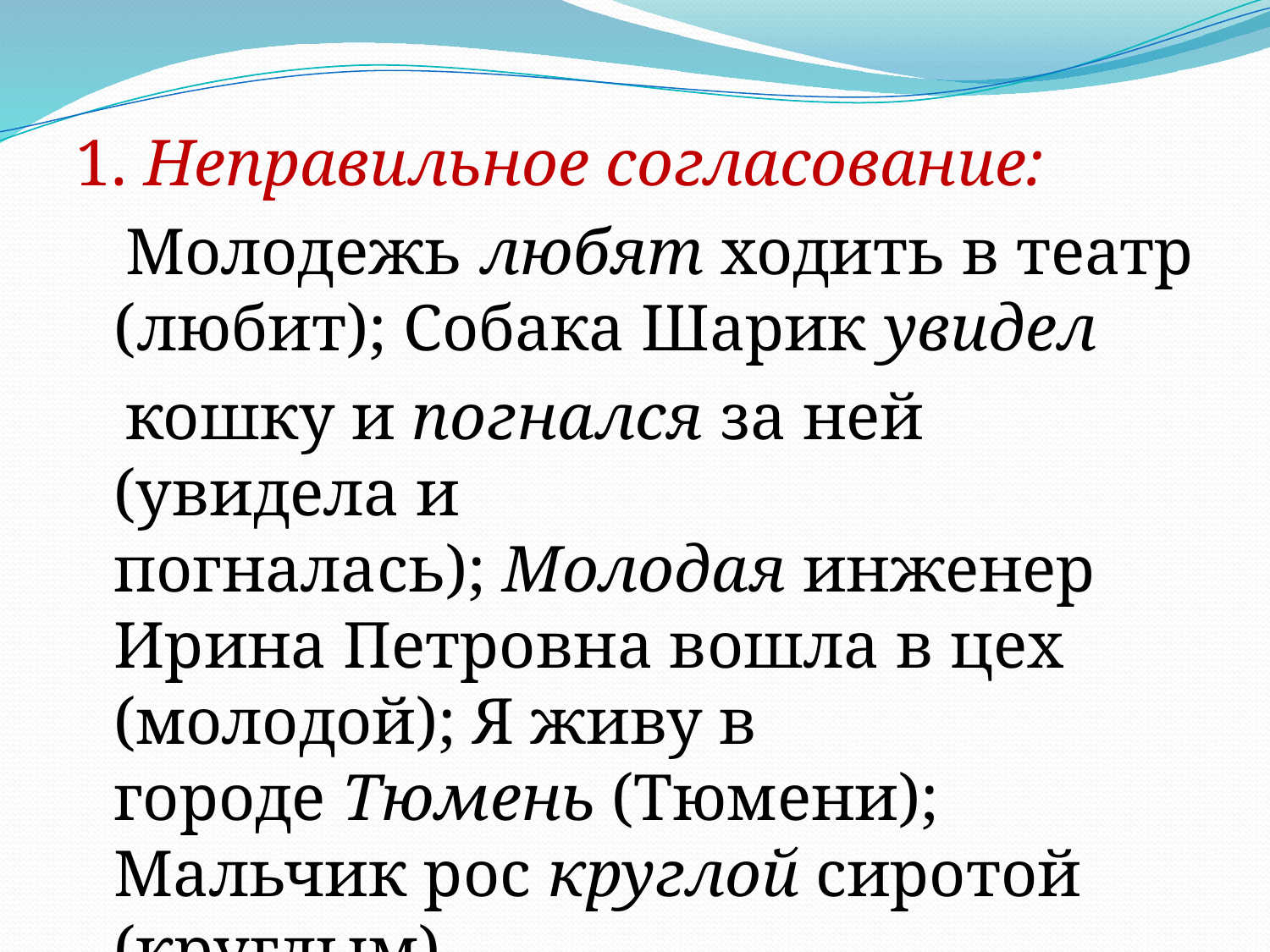

#
1. Неправильное согласование:
   Молодежь любят ходить в театр (любит); Собака Шарик увидел
   кошку и погнался за ней (увидела и погналась); Молодая инженер Ирина Петровна вошла в цех (молодой); Я живу в городе Тюмень (Тюмени); Мальчик рос круглой сиротой (круглым).